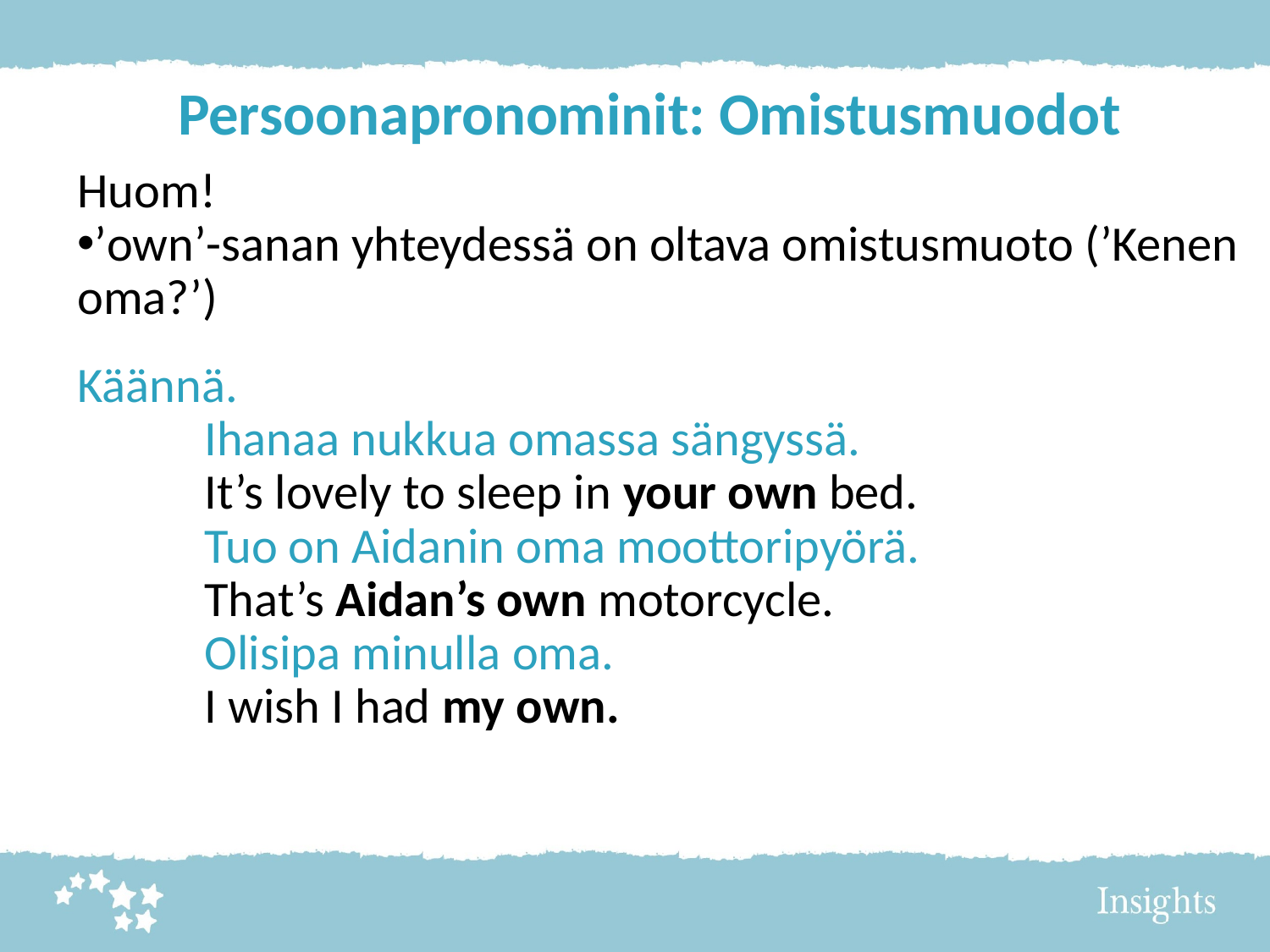

Persoonapronominit: Omistusmuodot
Huom!
’own’-sanan yhteydessä on oltava omistusmuoto (’Kenen oma?’)

Käännä.
	Ihanaa nukkua omassa sängyssä.
	It’s lovely to sleep in your own bed.
	Tuo on Aidanin oma moottoripyörä.
	That’s Aidan’s own motorcycle.
	Olisipa minulla oma.
	I wish I had my own.